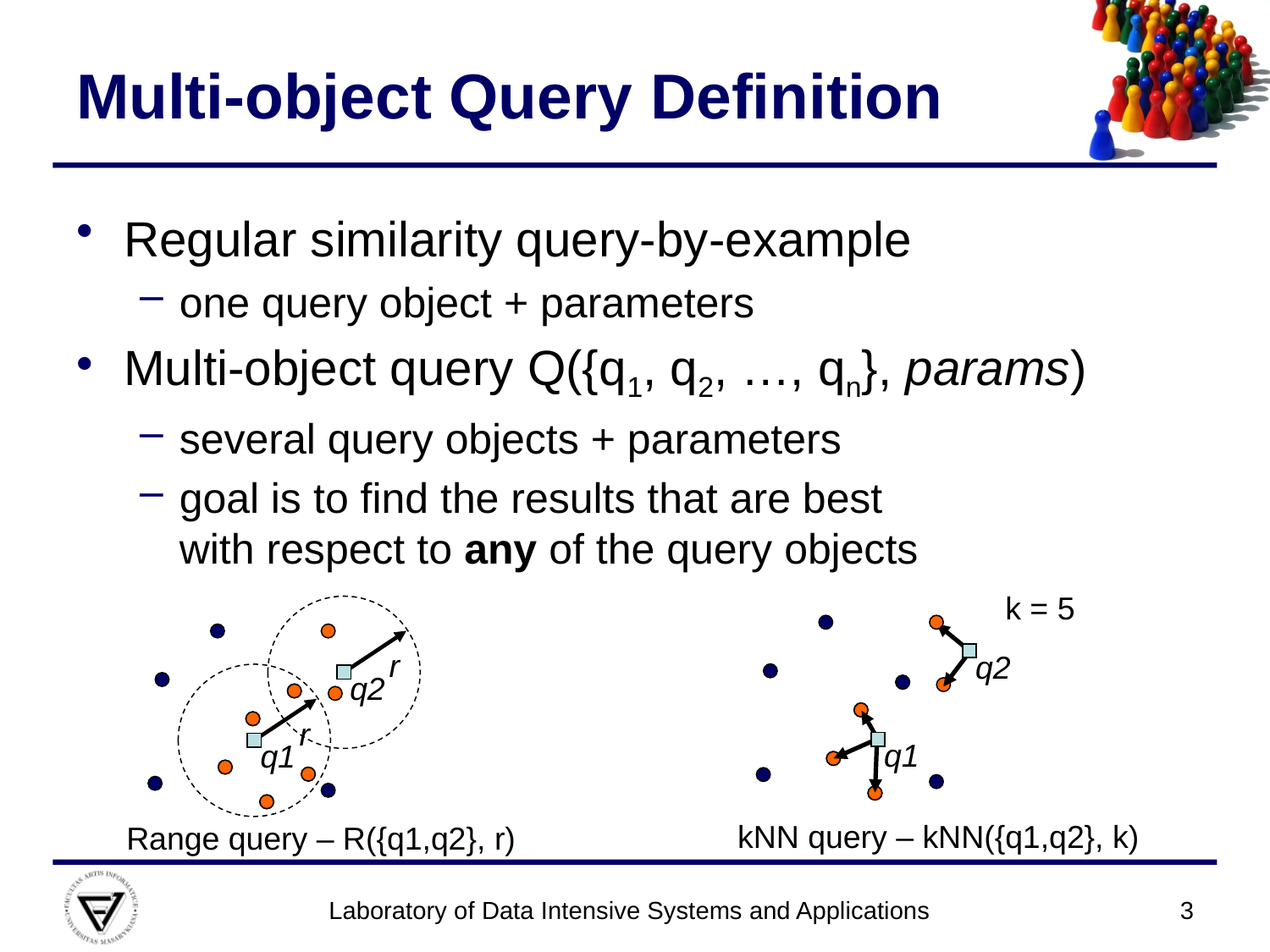

# Multi-object Query Definition
Regular similarity query-by-example
one query object + parameters
Multi-object query Q({q1, q2, …, qn}, params)
several query objects + parameters
goal is to find the results that are best
with respect to any of the query objects
k = 5

r
q2

q2

r

q1
q1

kNN query – kNN({q1,q2}, k)
Range query – R({q1,q2}, r)
Laboratory of Data Intensive Systems and Applications
3